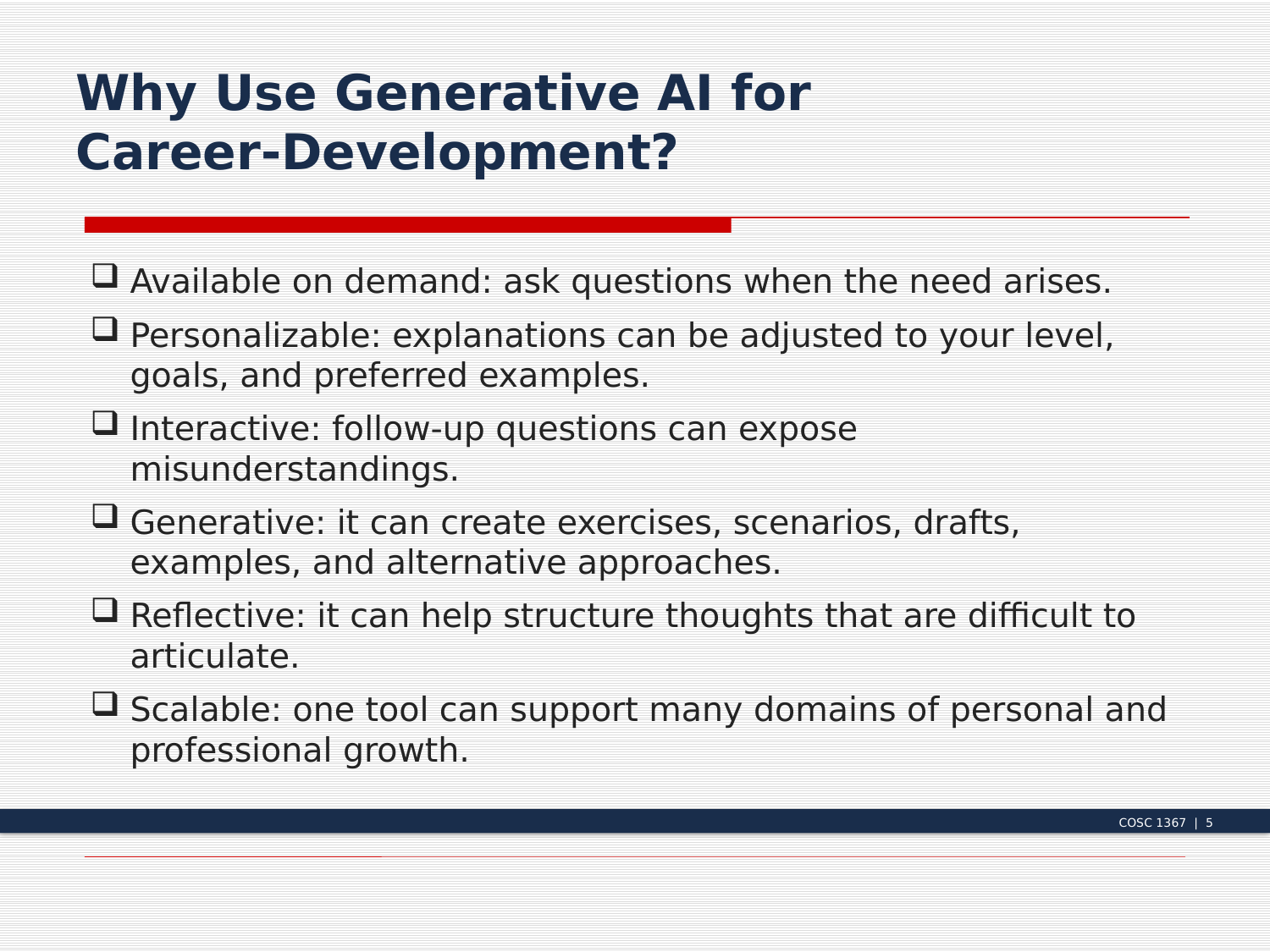

Why Use Generative AI for Career-Development?
Available on demand: ask questions when the need arises.
Personalizable: explanations can be adjusted to your level, goals, and preferred examples.
Interactive: follow-up questions can expose misunderstandings.
Generative: it can create exercises, scenarios, drafts, examples, and alternative approaches.
Reflective: it can help structure thoughts that are difficult to articulate.
Scalable: one tool can support many domains of personal and professional growth.

COSC 1367  |  5